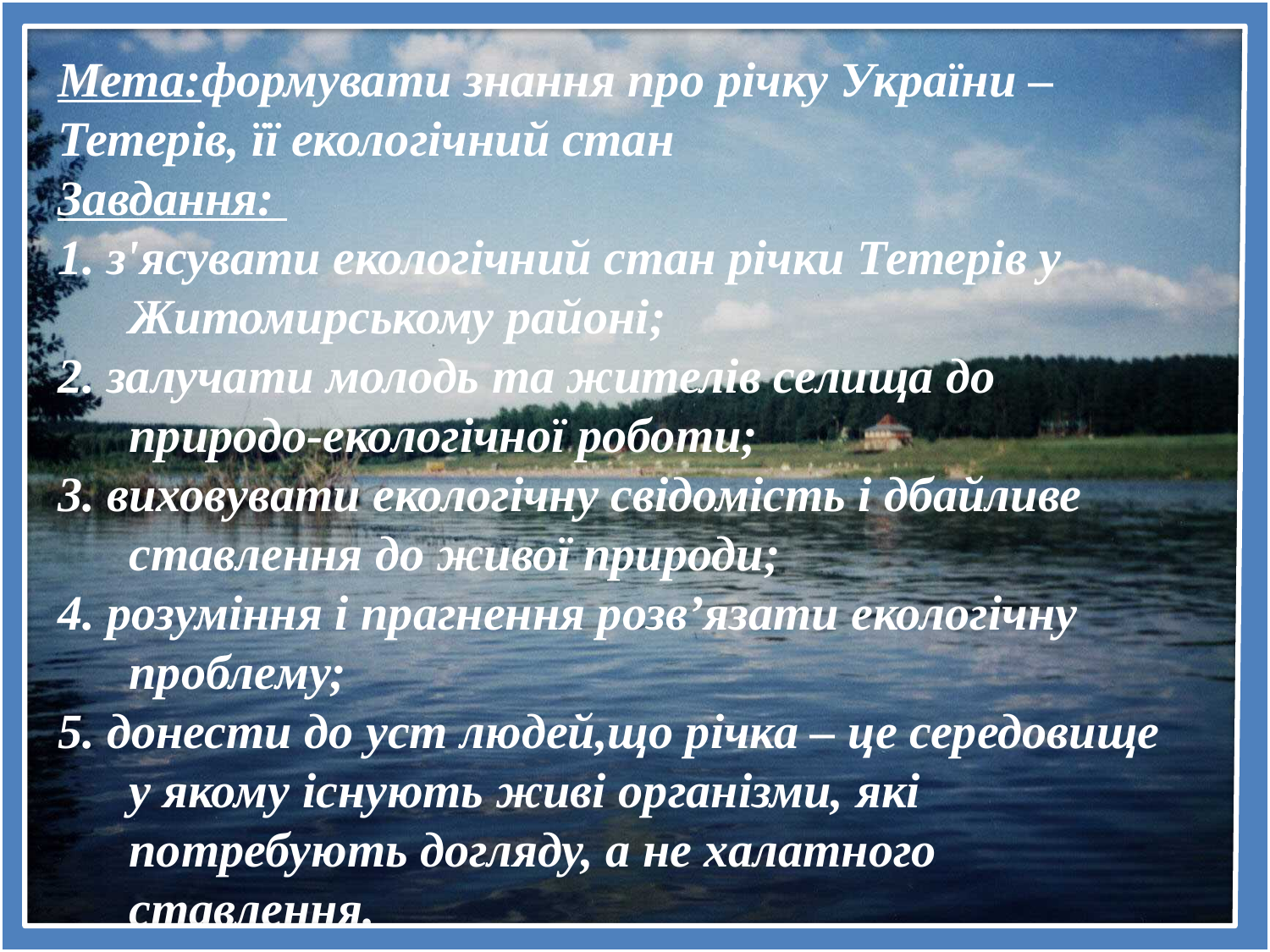

# Мета:формувати знання про річку України – Тетерів, її екологічний стан
Завдання:
1. з'ясувати екологічний стан річки Тетерів у Житомирському районі;
2. залучати молодь та жителів селища до природо-екологічної роботи;
3. виховувати екологічну свідомість і дбайливе ставлення до живої природи;
4. розуміння і прагнення розв’язати екологічну проблему;
5. донести до уст людей,що річка – це середовище у якому існують живі організми, які потребують догляду, а не халатного ставлення.